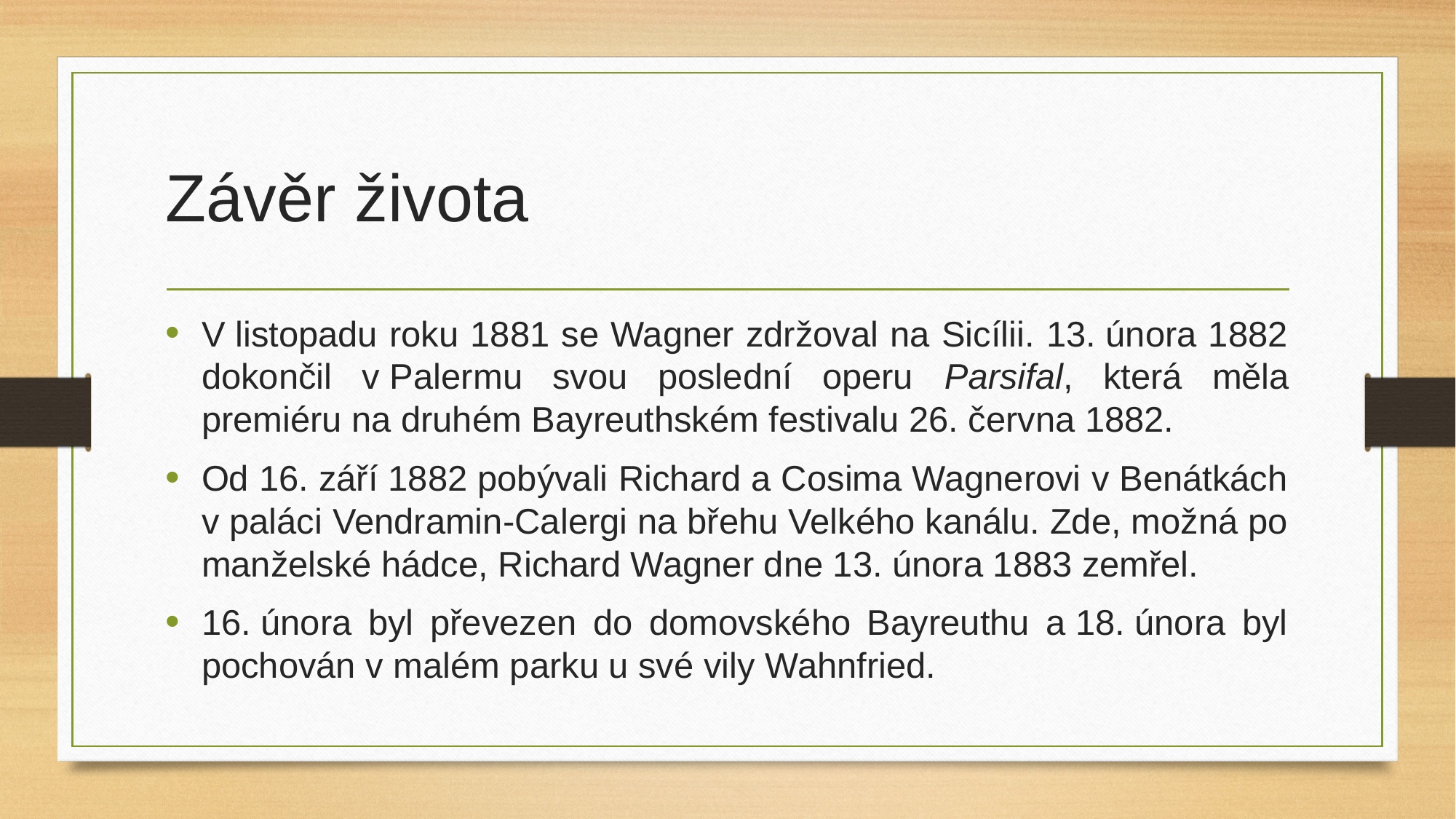

# Závěr života
V listopadu roku 1881 se Wagner zdržoval na Sicílii. 13. února 1882 dokončil v Palermu svou poslední operu Parsifal, která měla premiéru na druhém Bayreuthském festivalu 26. června 1882.
Od 16. září 1882 pobývali Richard a Cosima Wagnerovi v Benátkách v paláci Vendramin-Calergi na břehu Velkého kanálu. Zde, možná po manželské hádce, Richard Wagner dne 13. února 1883 zemřel.
16. února byl převezen do domovského Bayreuthu a 18. února byl pochován v malém parku u své vily Wahnfried.